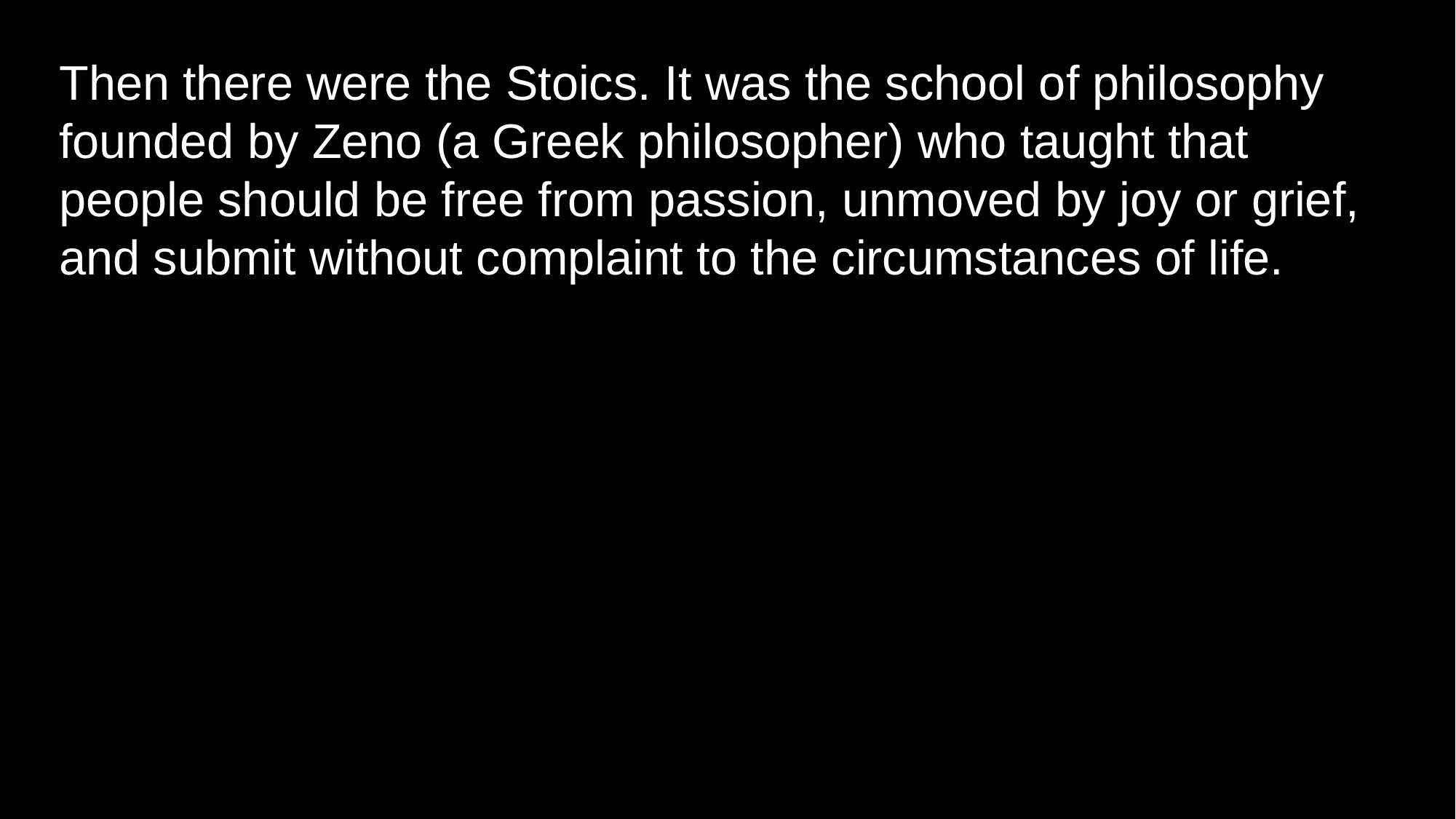

Then there were the Stoics. It was the school of philosophy founded by Zeno (a Greek philosopher) who taught that people should be free from passion, unmoved by joy or grief, and submit without complaint to the circumstances of life.